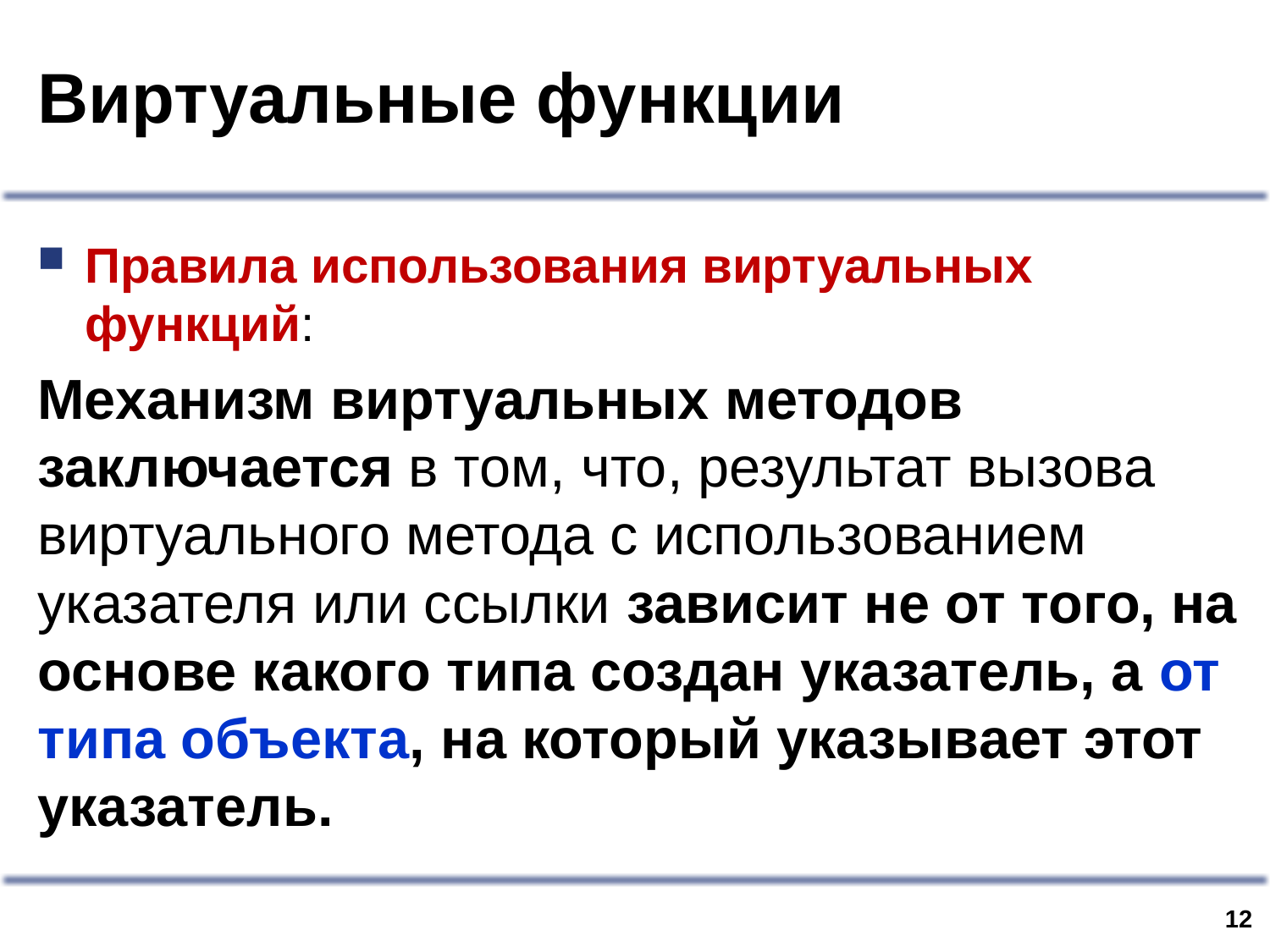

# Виртуальные функции
Правила использования виртуальных функций:
Механизм виртуальных методов заключается в том, что, результат вызова виртуального метода с использованием указателя или ссылки зависит не от того, на основе какого типа создан указатель, а от типа объекта, на который указывает этот указатель.

12